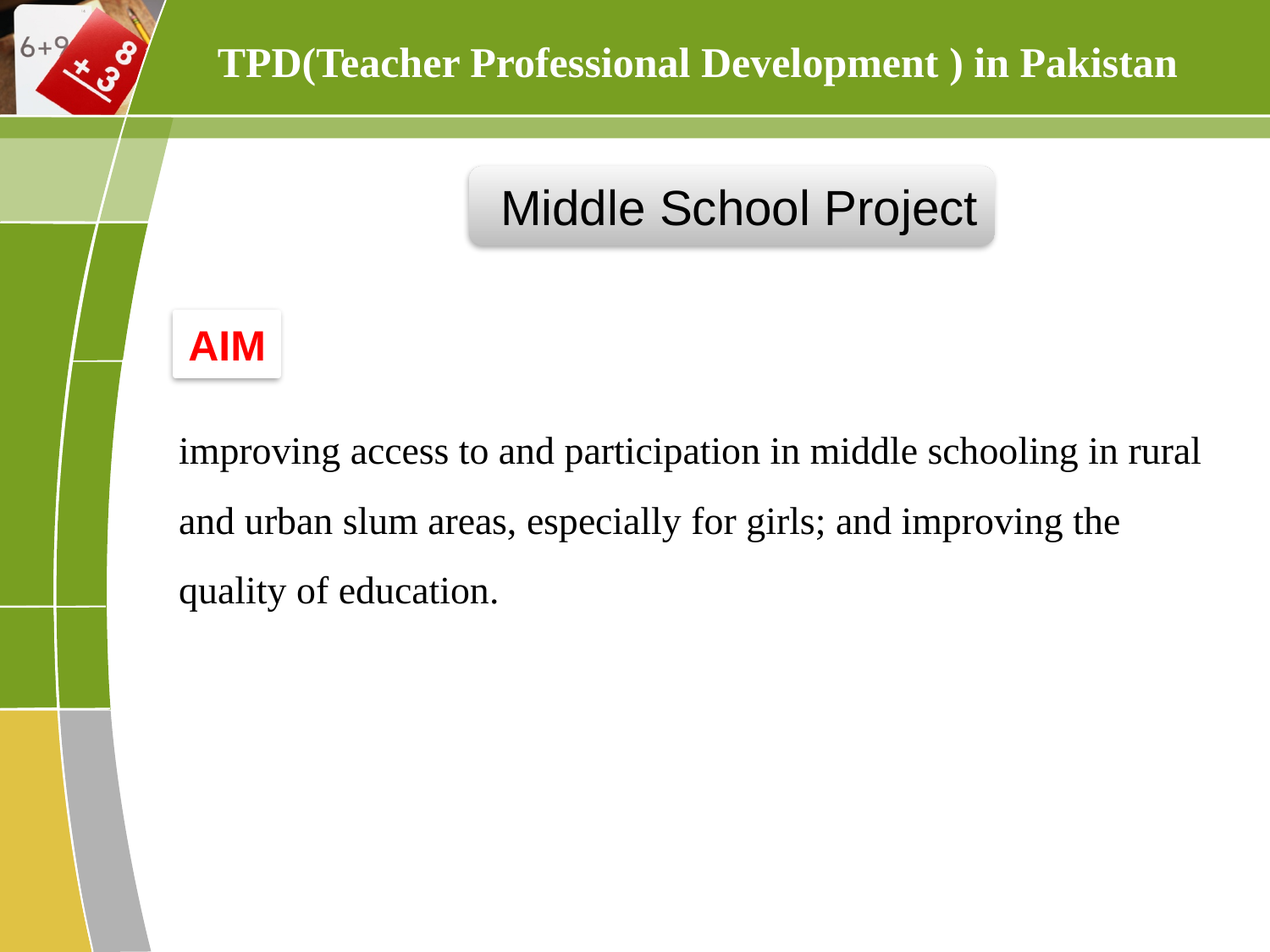

TPD(Teacher Professional Development ) in Pakistan
Middle School Project
AIM
improving access to and participation in middle schooling in rural and urban slum areas, especially for girls; and improving the quality of education.